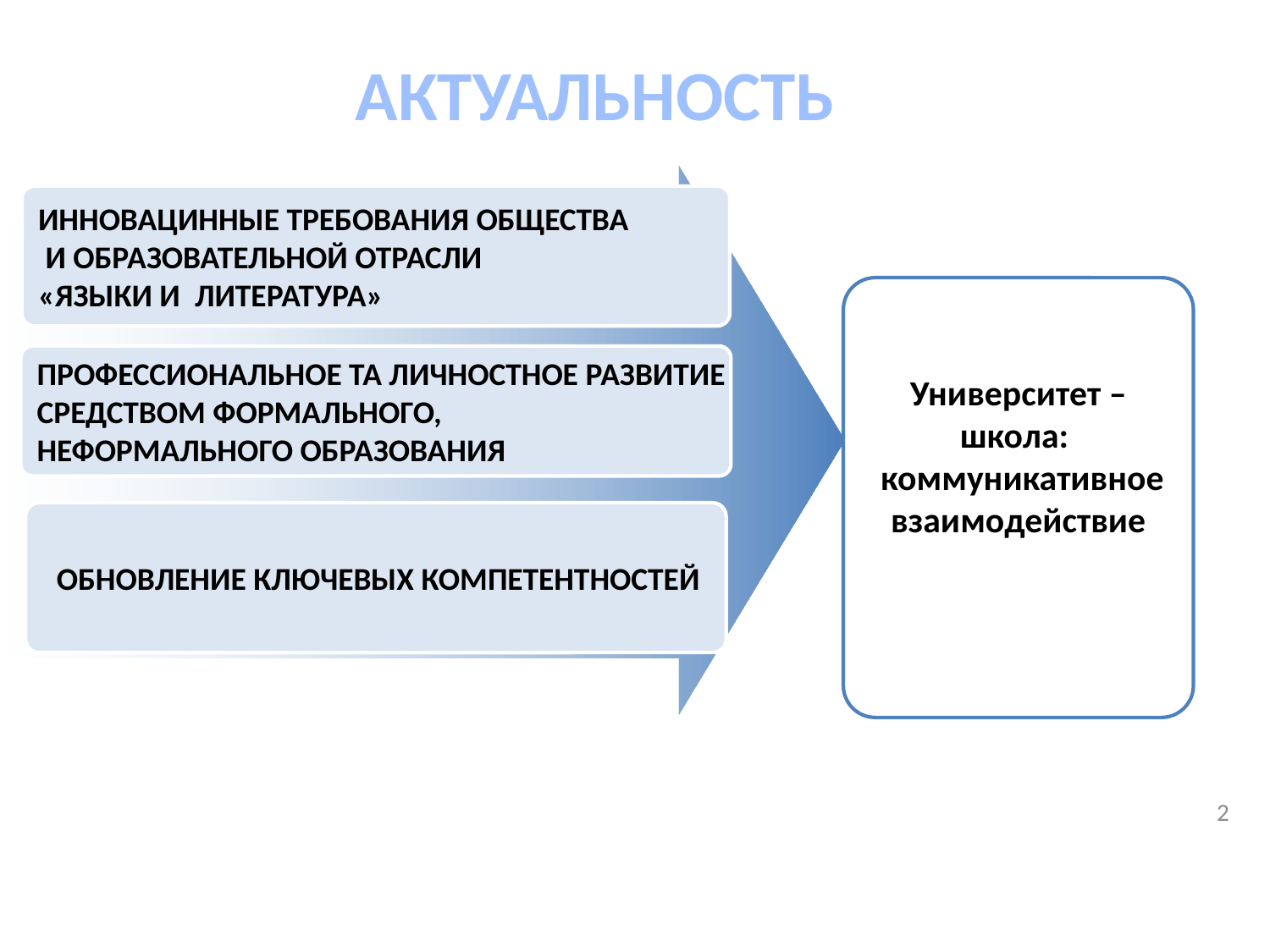

# АКТУАЛЬНОСТЬ

ИННОВАЦИННЫЕ ТРЕБОВАНИЯ ОБЩЕСТВА
 И ОБРАЗОВАТЕЛЬНОЙ ОТРАСЛИ
«ЯЗЫКИ И  ЛИТЕРАТУРА»
Университет – школа:
 коммуникативное взаимодействие

ПРОФЕССИОНАЛЬНОЕ ТА ЛИЧНОСТНОЕ РАЗВИТИЕ
СРЕДСТВОМ ФОРМАЛЬНОГО,
НЕФОРМАЛЬНОГО ОБРАЗОВАНИЯ
  ОБНОВЛЕНИЕ КЛЮЧЕВЫХ КОМПЕТЕНТНОСТЕЙ
2